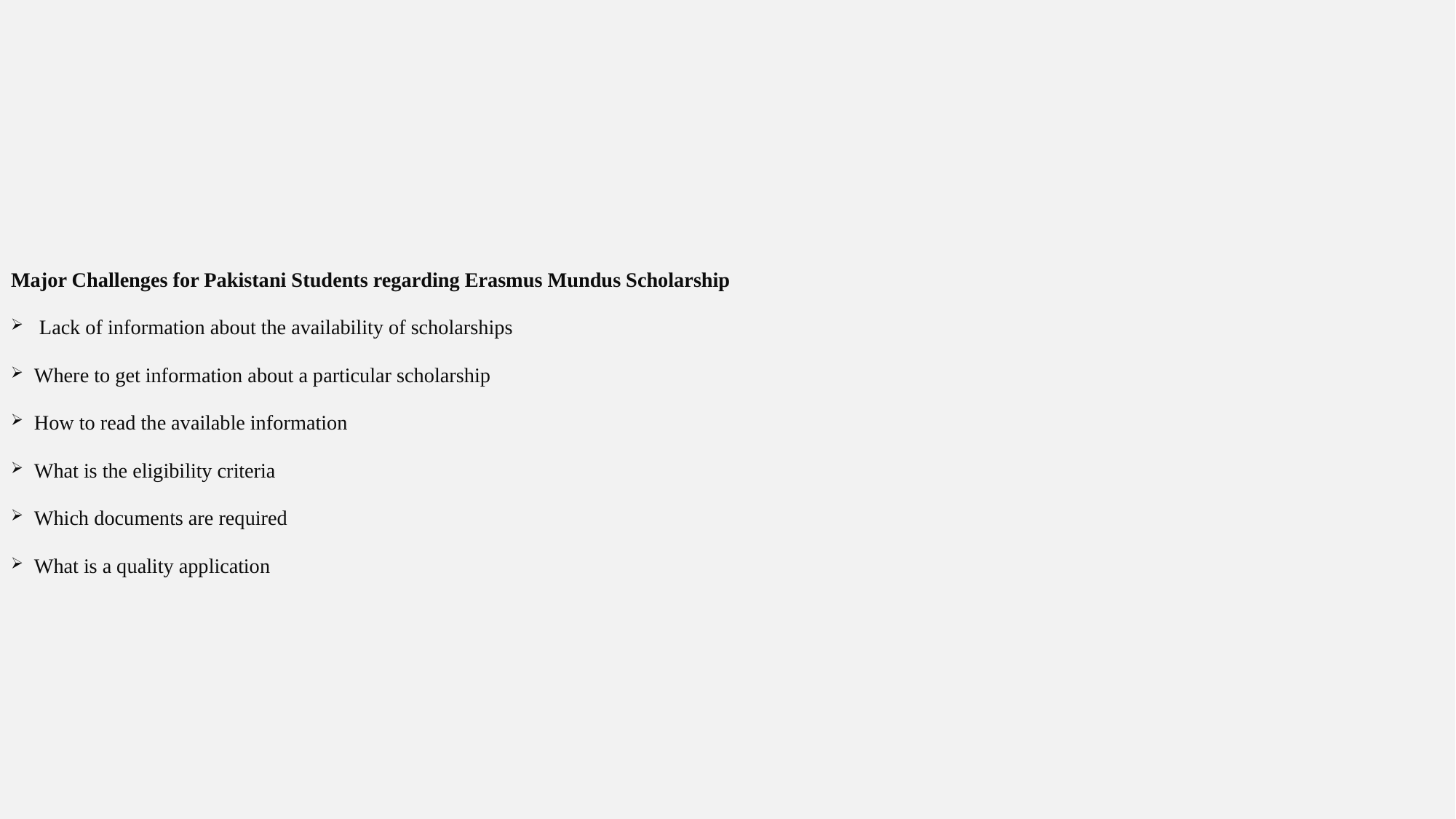

Major Challenges for Pakistani Students regarding Erasmus Mundus Scholarship
 Lack of information about the availability of scholarships
Where to get information about a particular scholarship
How to read the available information
What is the eligibility criteria
Which documents are required
What is a quality application